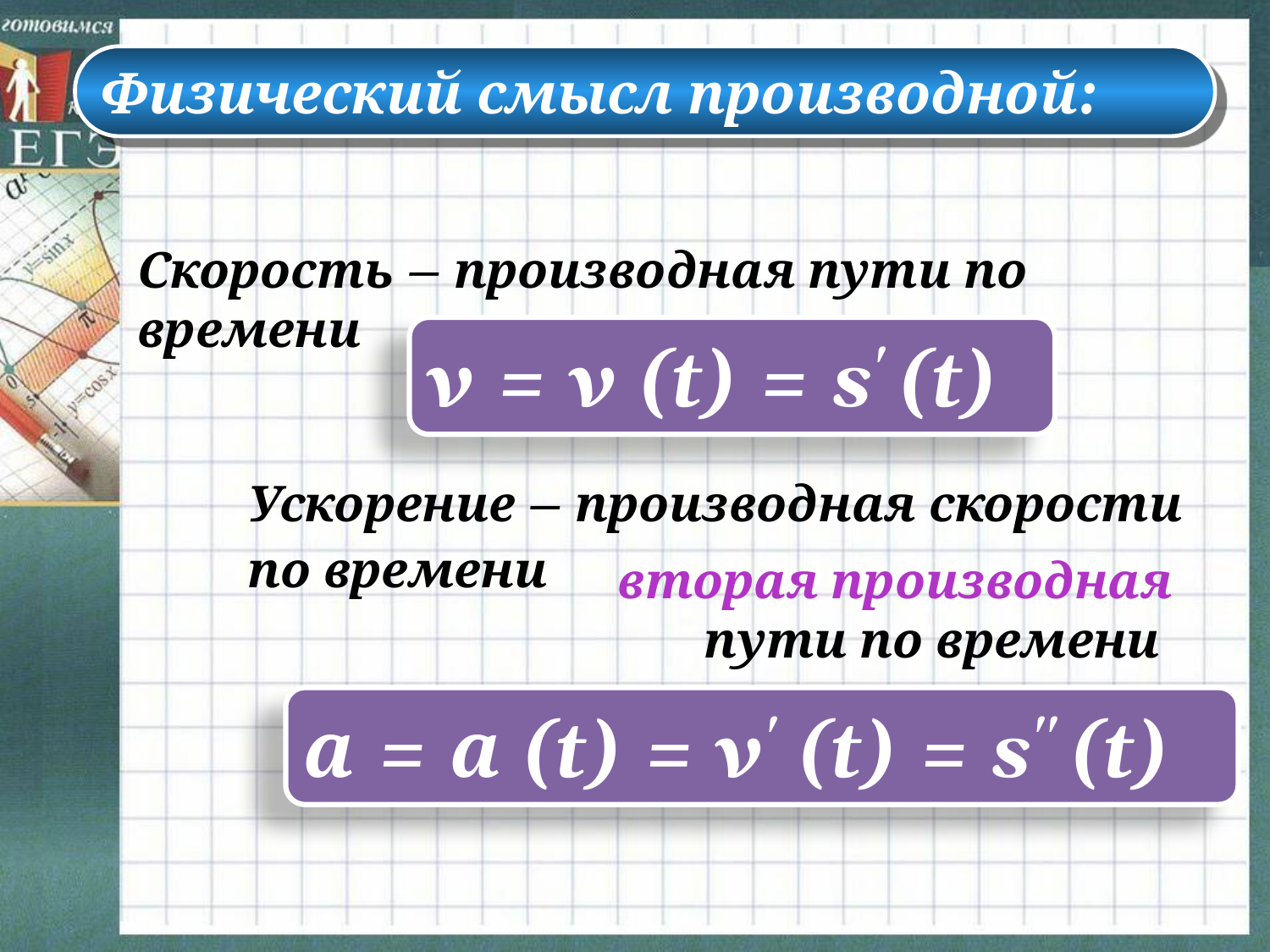

Физический смысл производной:
Скорость – производная пути по времени
v = v (t) = s' (t)
Ускорение – производная скорости по времени
вторая производная пути по времени
а = а (t) = v' (t) = s'' (t)